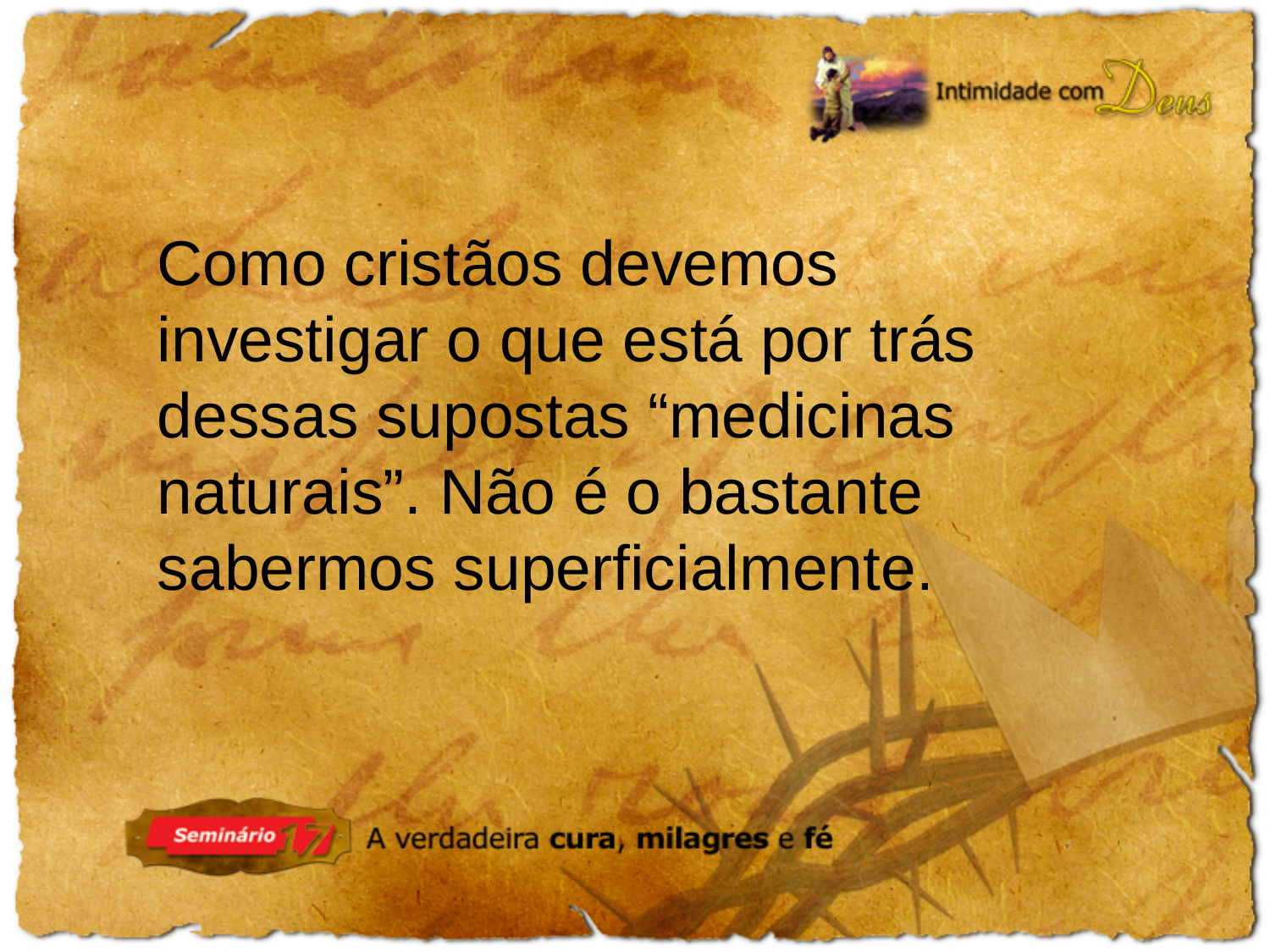

Como cristãos devemos investigar o que está por trás dessas supostas “medicinas naturais”. Não é o bastante sabermos superficialmente.